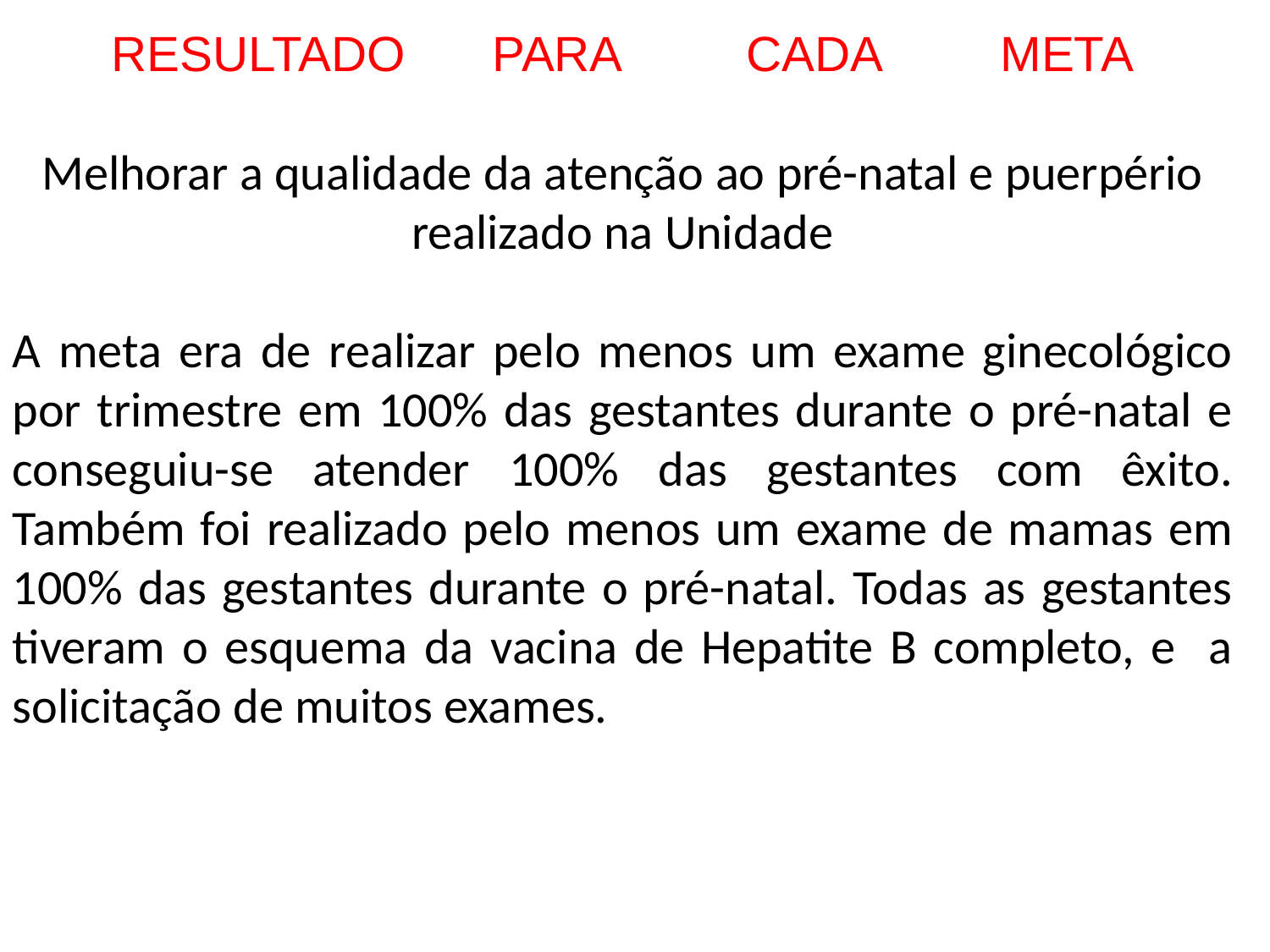

RESULTADO	PARA	CADA	META

Melhorar a qualidade da atenção ao pré-natal e puerpério realizado na Unidade

A meta era de realizar pelo menos um exame ginecológico por trimestre em 100% das gestantes durante o pré-natal e conseguiu-se atender 100% das gestantes com êxito. Também foi realizado pelo menos um exame de mamas em 100% das gestantes durante o pré-natal. Todas as gestantes tiveram o esquema da vacina de Hepatite B completo, e  a solicitação de muitos exames.